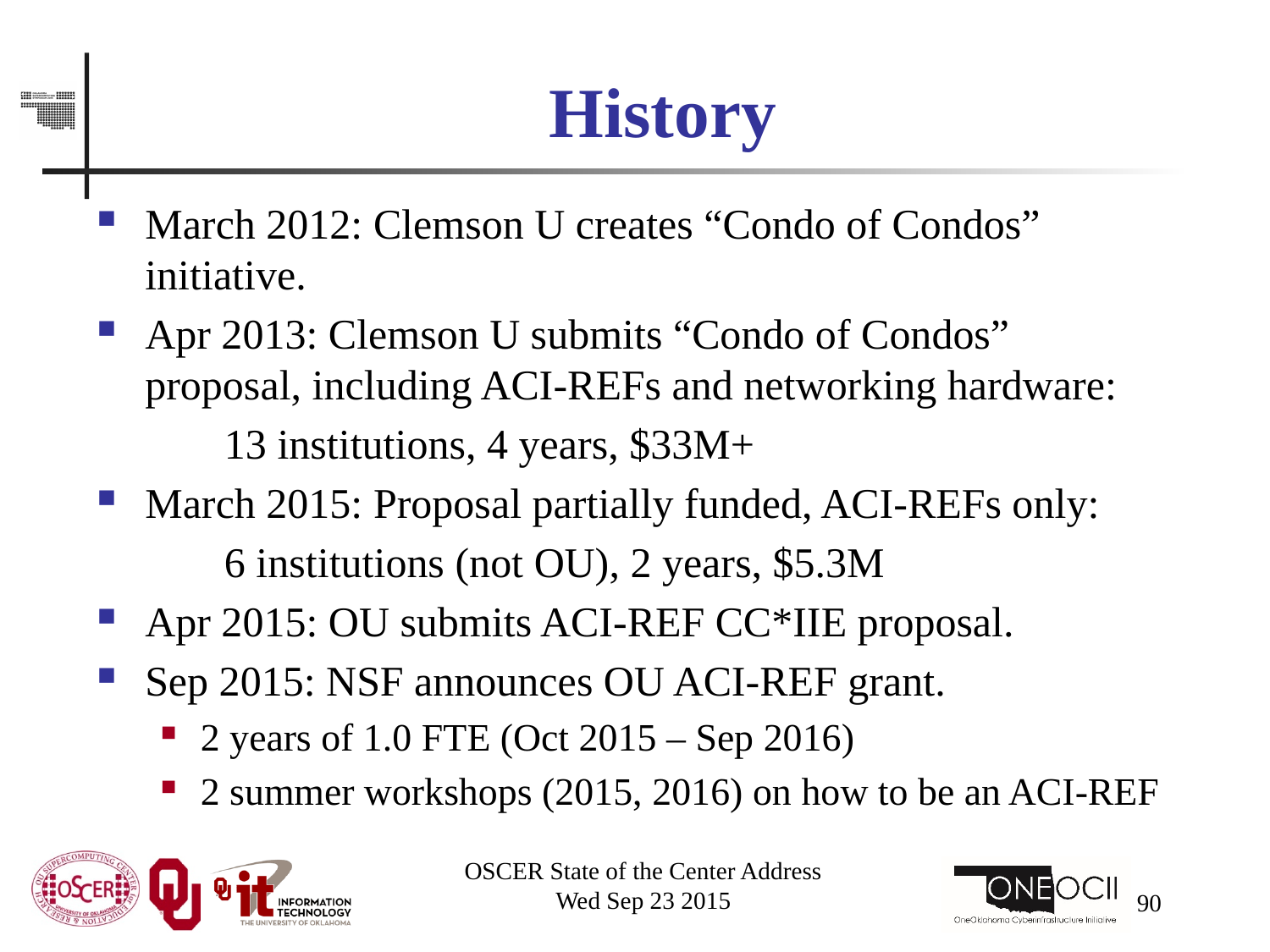

# History
March 2012: Clemson U creates “Condo of Condos” initiative.
Apr 2013: Clemson U submits “Condo of Condos” proposal, including ACI-REFs and networking hardware:
	13 institutions, 4 years, $33M+
March 2015: Proposal partially funded, ACI-REFs only:
	6 institutions (not OU), 2 years, $5.3M
Apr 2015: OU submits ACI-REF CC*IIE proposal.
Sep 2015: NSF announces OU ACI-REF grant.
2 years of 1.0 FTE (Oct 2015 – Sep 2016)
2 summer workshops (2015, 2016) on how to be an ACI-REF
OSCER State of the Center Address
Wed Sep 23 2015
90